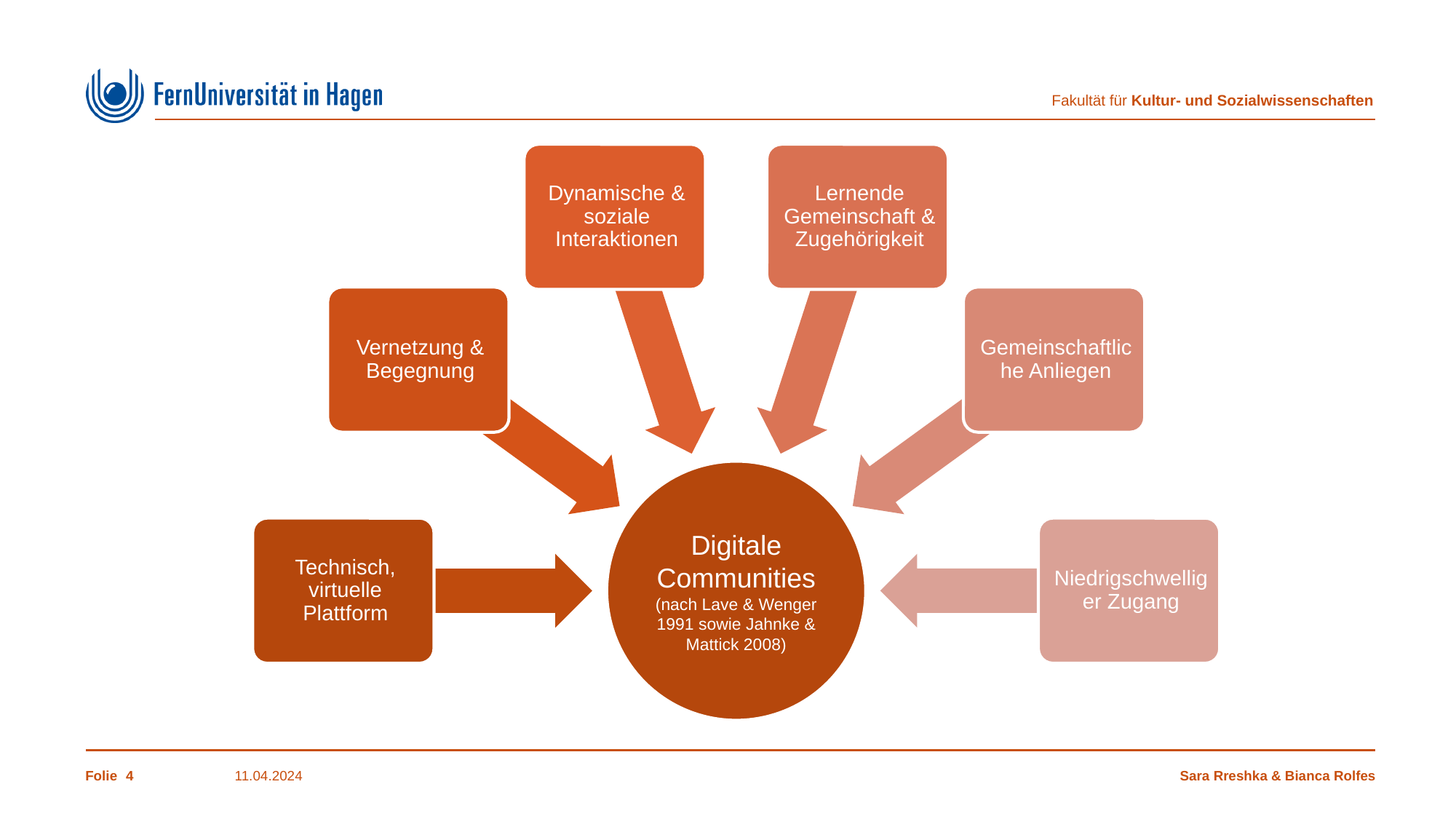

Digitale Communities (nach Lave & Wenger 1991 sowie Jahnke & Mattick 2008)
Technisch, virtuelle Plattform
Vernetzung & Begegnung
Dynamische & soziale Interaktionen
Lernende Gemeinschaft & Zugehörigkeit
Gemeinschaftliche Anliegen
Niedrigschwelliger Zugang
4
11.04.2024
Sara Rreshka & Bianca Rolfes